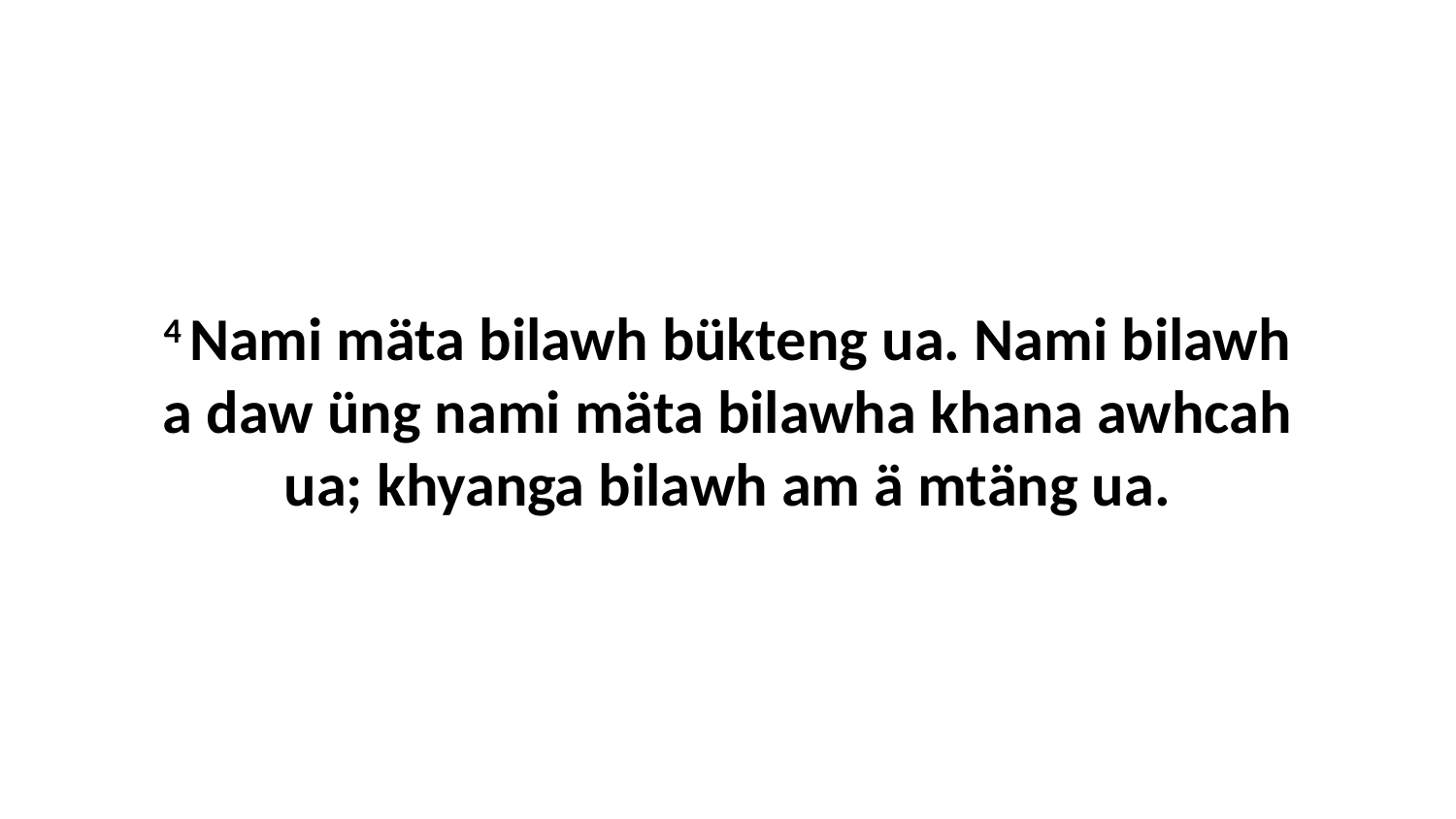

4 Nami mäta bilawh bükteng ua. Nami bilawh a daw üng nami mäta bilawha khana awhcah ua; khyanga bilawh am ä mtäng ua.